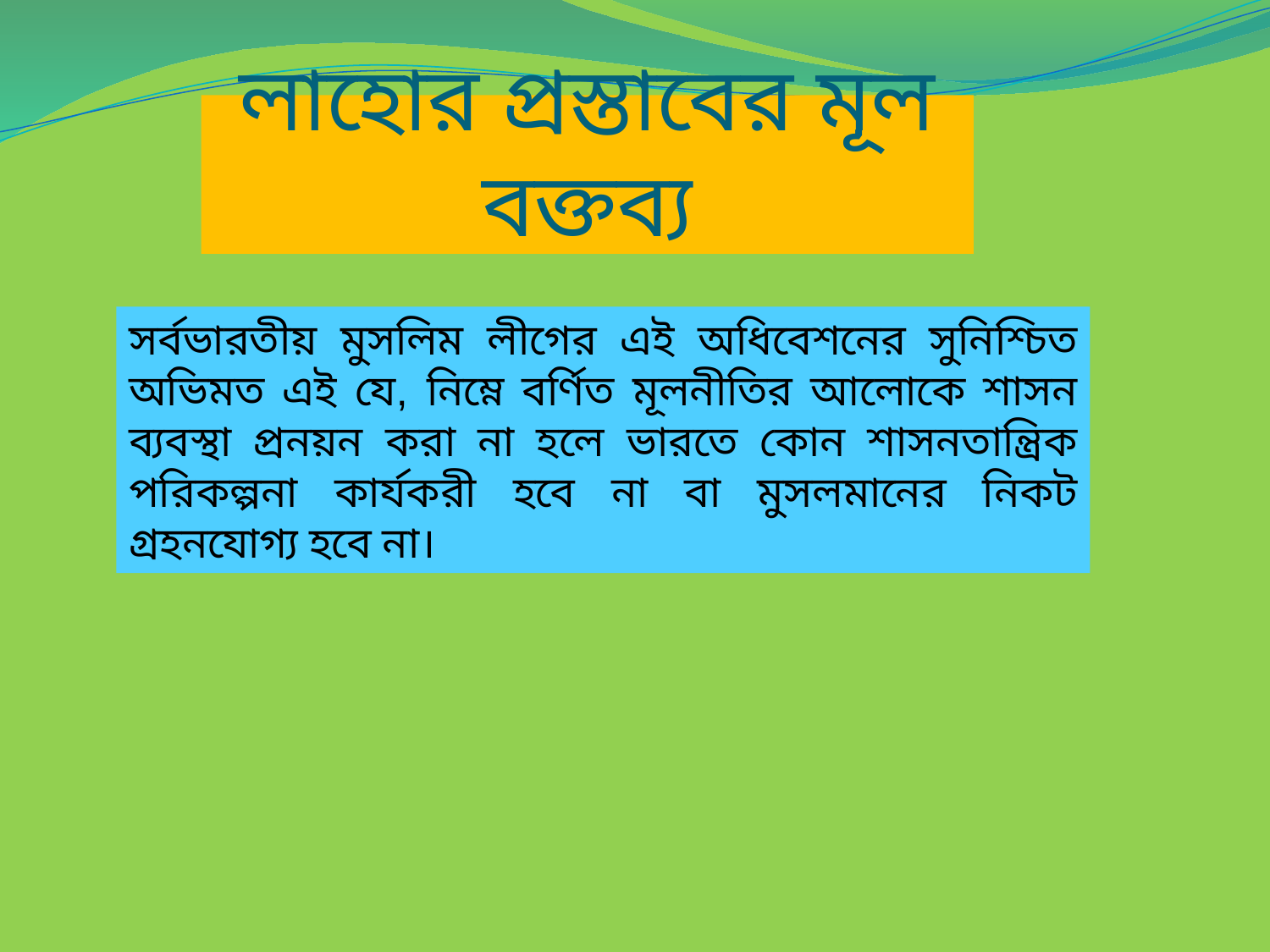

# লাহোর প্রস্তাবের মূল বক্তব্য
সর্বভারতীয় মুসলিম লীগের এই অধিবেশনের সুনিশ্চিত অভিমত এই যে, নিম্নে বর্ণিত মূলনীতির আলোকে শাসন ব্যবস্থা প্রনয়ন করা না হলে ভারতে কোন শাসনতান্ত্রিক পরিকল্পনা কার্যকরী হবে না বা মুসলমানের নিকট গ্রহনযোগ্য হবে না।